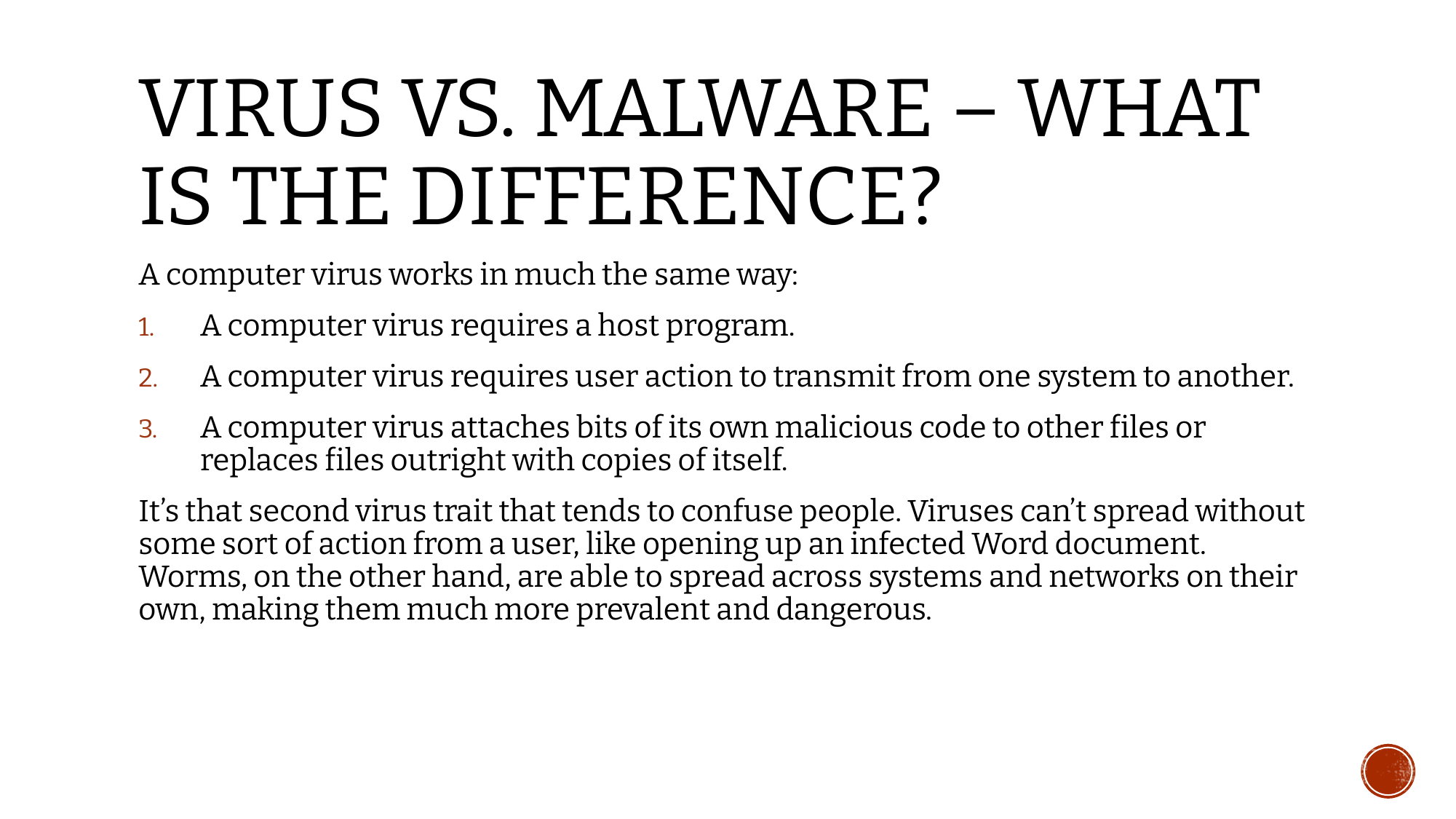

# Virus vs. malware – what is the difference?
A computer virus works in much the same way:
A computer virus requires a host program.
A computer virus requires user action to transmit from one system to another.
A computer virus attaches bits of its own malicious code to other files or replaces files outright with copies of itself.
It’s that second virus trait that tends to confuse people. Viruses can’t spread without some sort of action from a user, like opening up an infected Word document. Worms, on the other hand, are able to spread across systems and networks on their own, making them much more prevalent and dangerous.